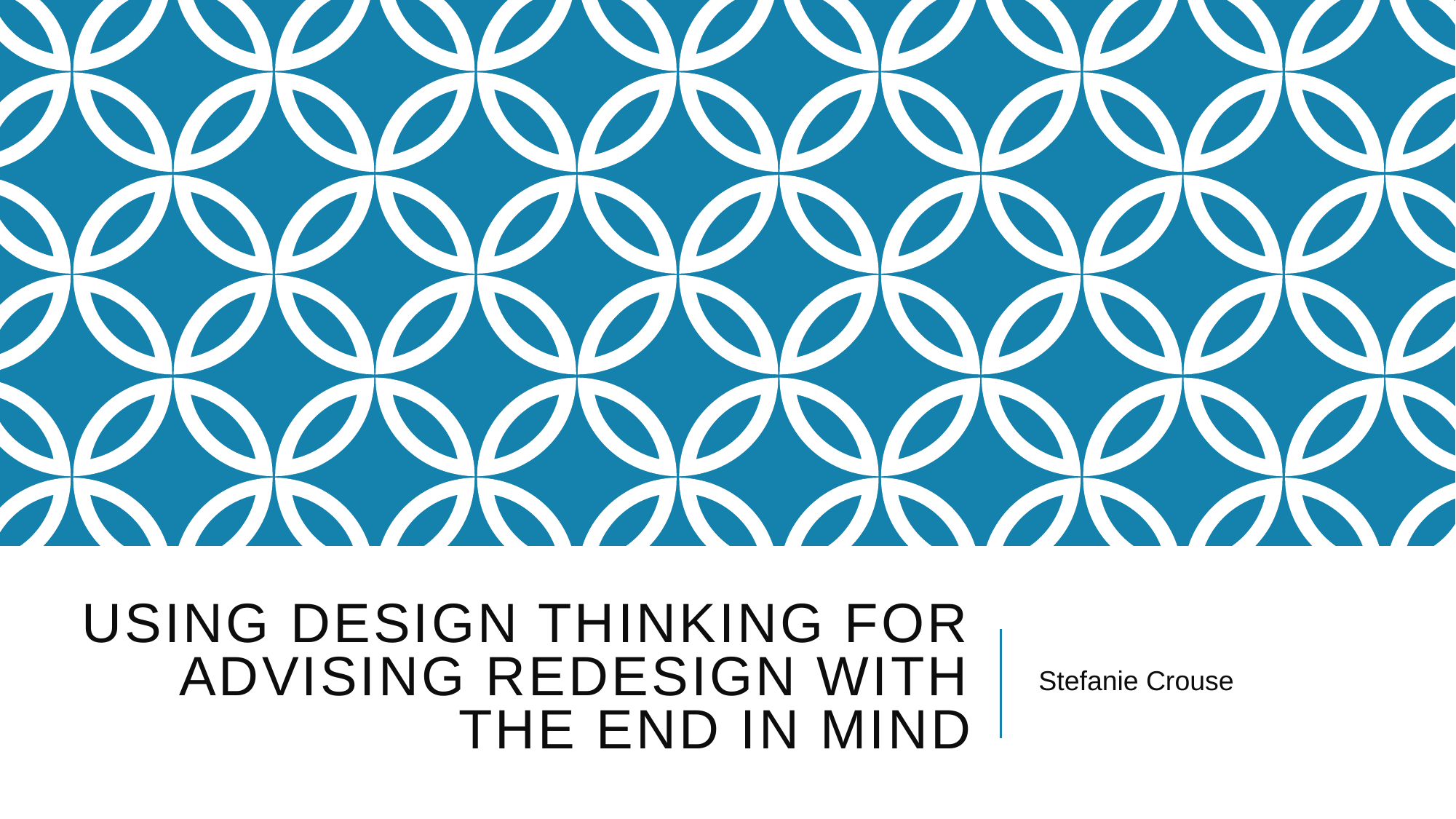

# Using Design Thinking for Advising Redesign with the end in mind
Stefanie Crouse